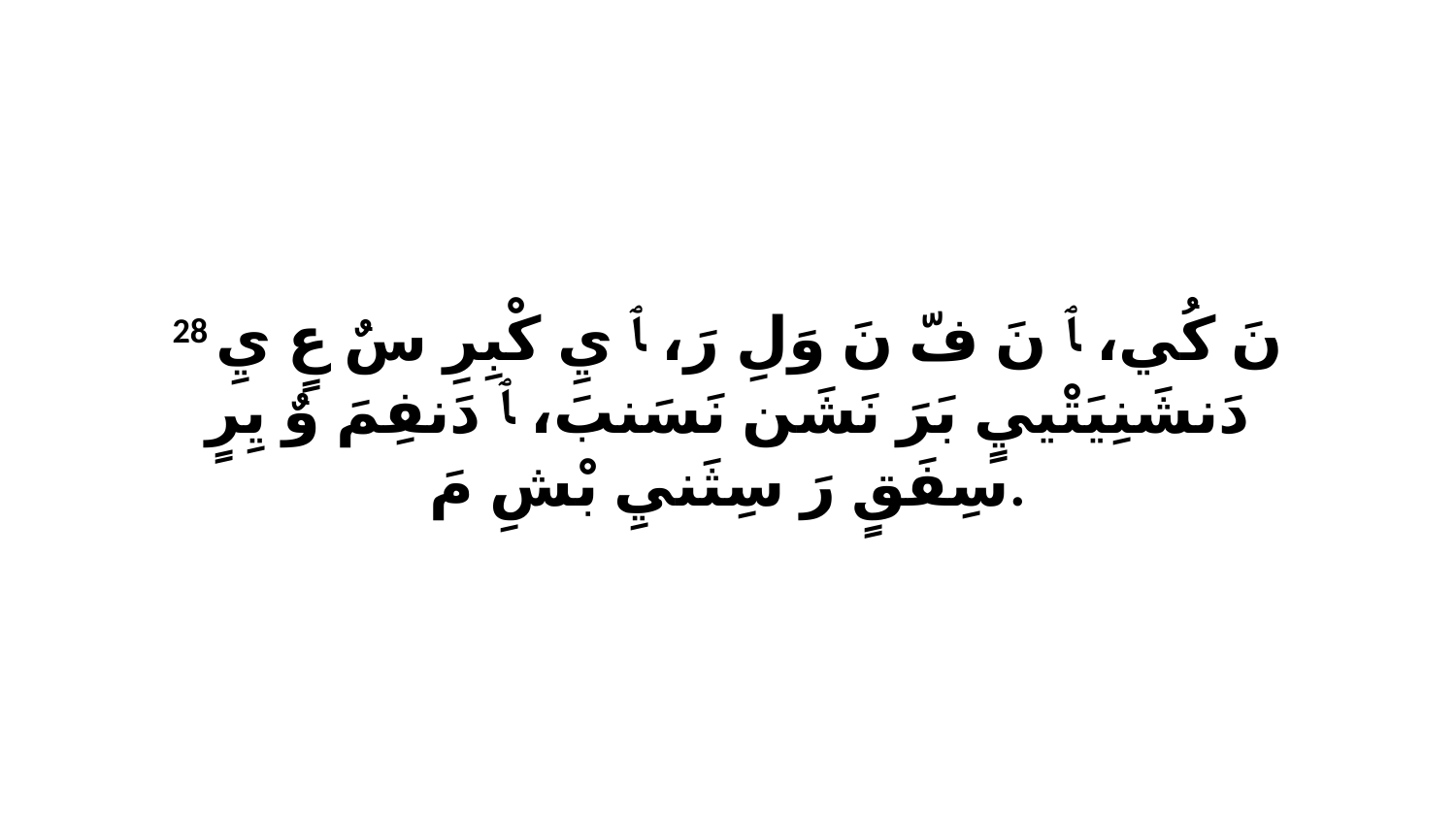

28 نَ كُي، ﭑ نَ فّ نَ وَلِ رَ، ﭑ يِ كْبِرِ سٌ عٍ يِ دَنشَنِيَتْييٍ بَرَ نَشَن نَسَنبَ، ﭑ دَنفِمَ وٌ يِرٍ سِفَقٍ رَ سِثَنيِ بْشِ مَ.